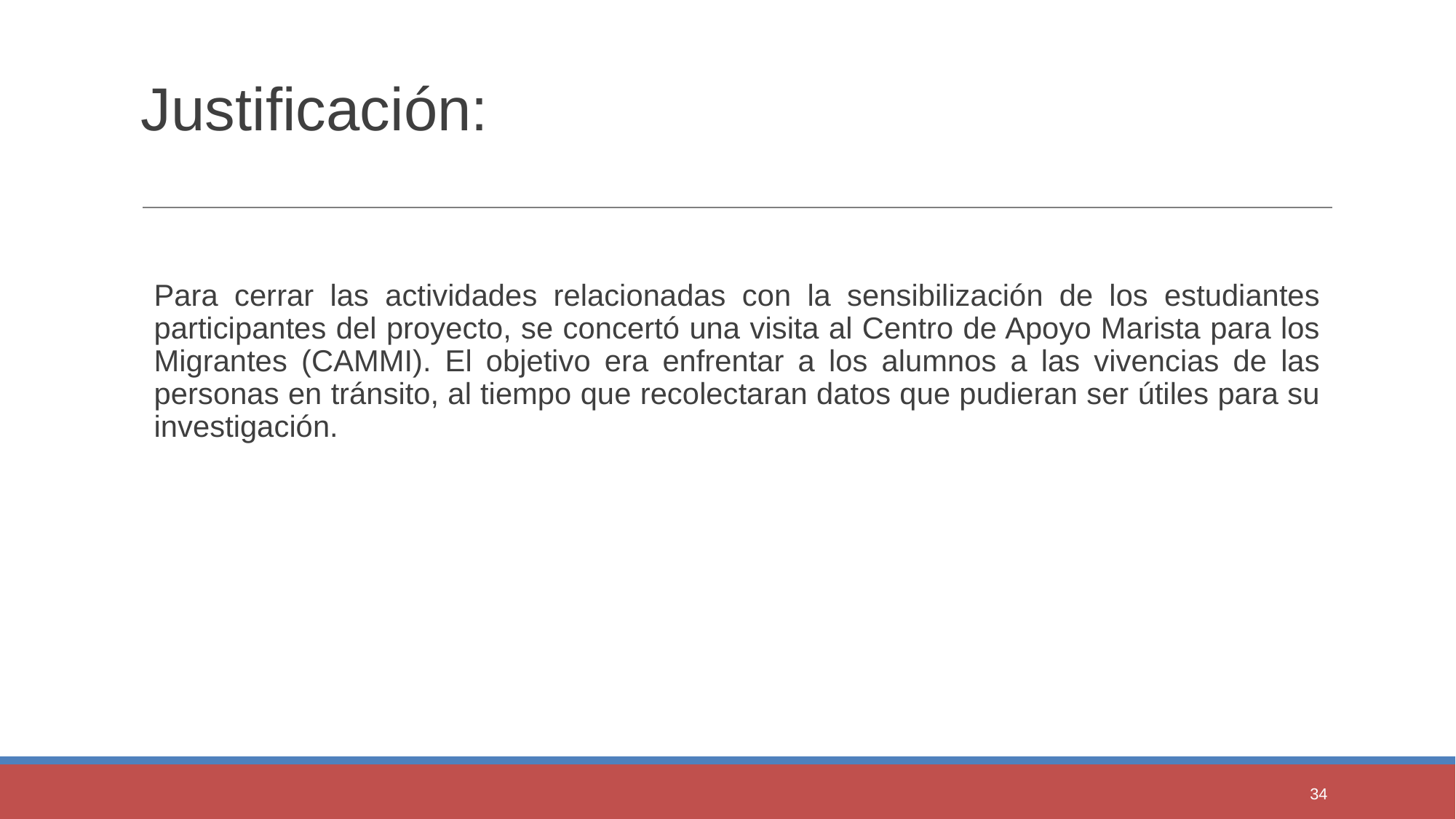

Justificación:

Para cerrar las actividades relacionadas con la sensibilización de los estudiantes participantes del proyecto, se concertó una visita al Centro de Apoyo Marista para los Migrantes (CAMMI). El objetivo era enfrentar a los alumnos a las vivencias de las personas en tránsito, al tiempo que recolectaran datos que pudieran ser útiles para su investigación.

34